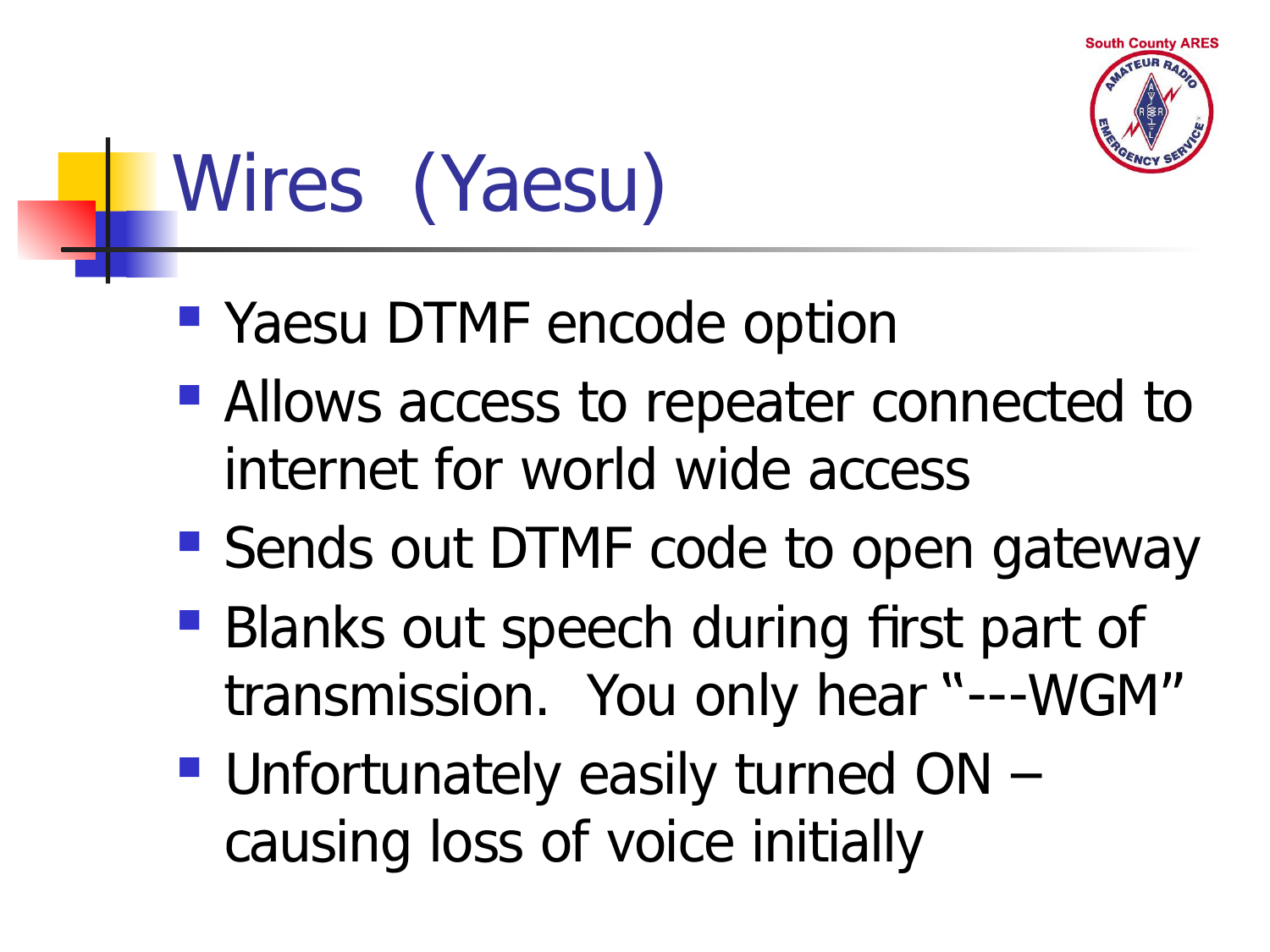

# Wires  (Yaesu)
Yaesu DTMF encode option
Allows access to repeater connected to internet for world wide access
Sends out DTMF code to open gateway
Blanks out speech during first part of transmission.  You only hear “---WGM”
Unfortunately easily turned ON – causing loss of voice initially